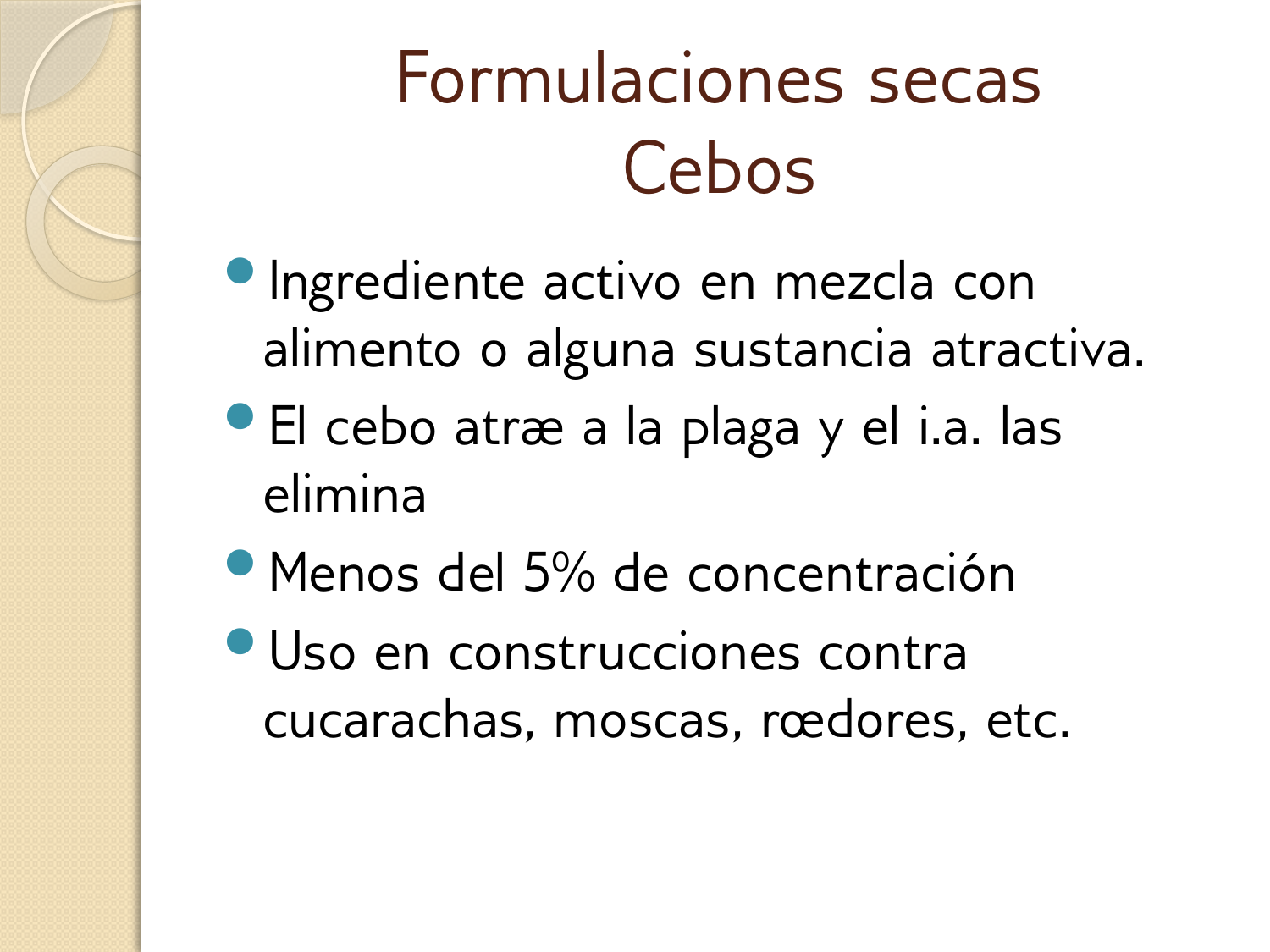

# Formulaciones secas Cebos
Ingrediente activo en mezcla con alimento o alguna sustancia atractiva.
El cebo atrae a la plaga y el i.a. las elimina
Menos del 5% de concentración
Uso en construcciones contra cucarachas, moscas, roedores, etc.